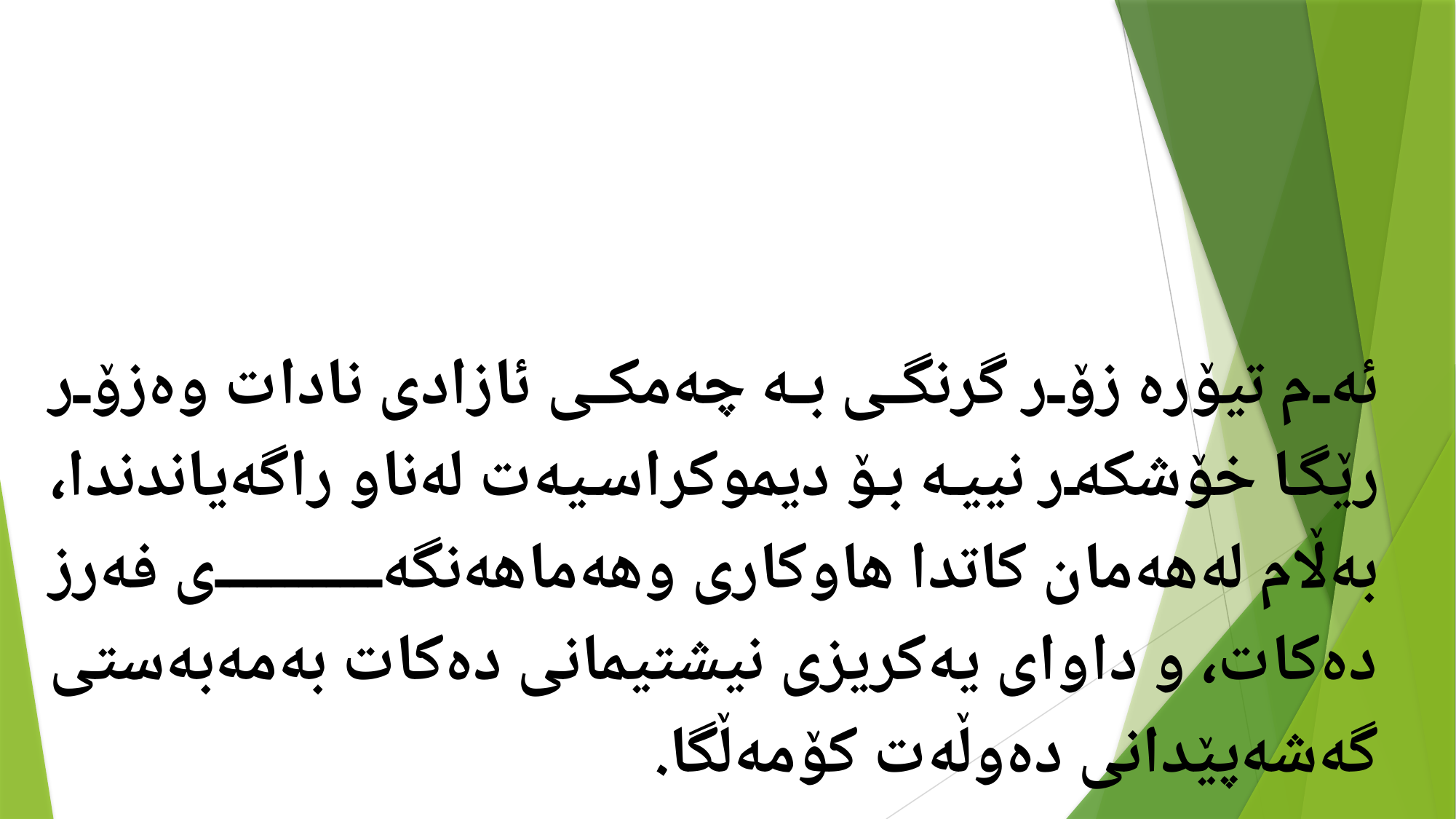

ئەم تیۆرە زۆر گرنگی بە چەمكی ئازادی نادات وەزۆر رێگا خۆشكەر نییە بۆ دیموكراسیەت لەناو راگەیاندندا، بەڵام لەهەمان كاتدا هاوكاری وهەماهەنگەی فەرز دەكات، و داوای یەكریزی نیشتیمانی دەكات بەمەبەستی گەشەپێدانی دەوڵەت كۆمەڵگا.